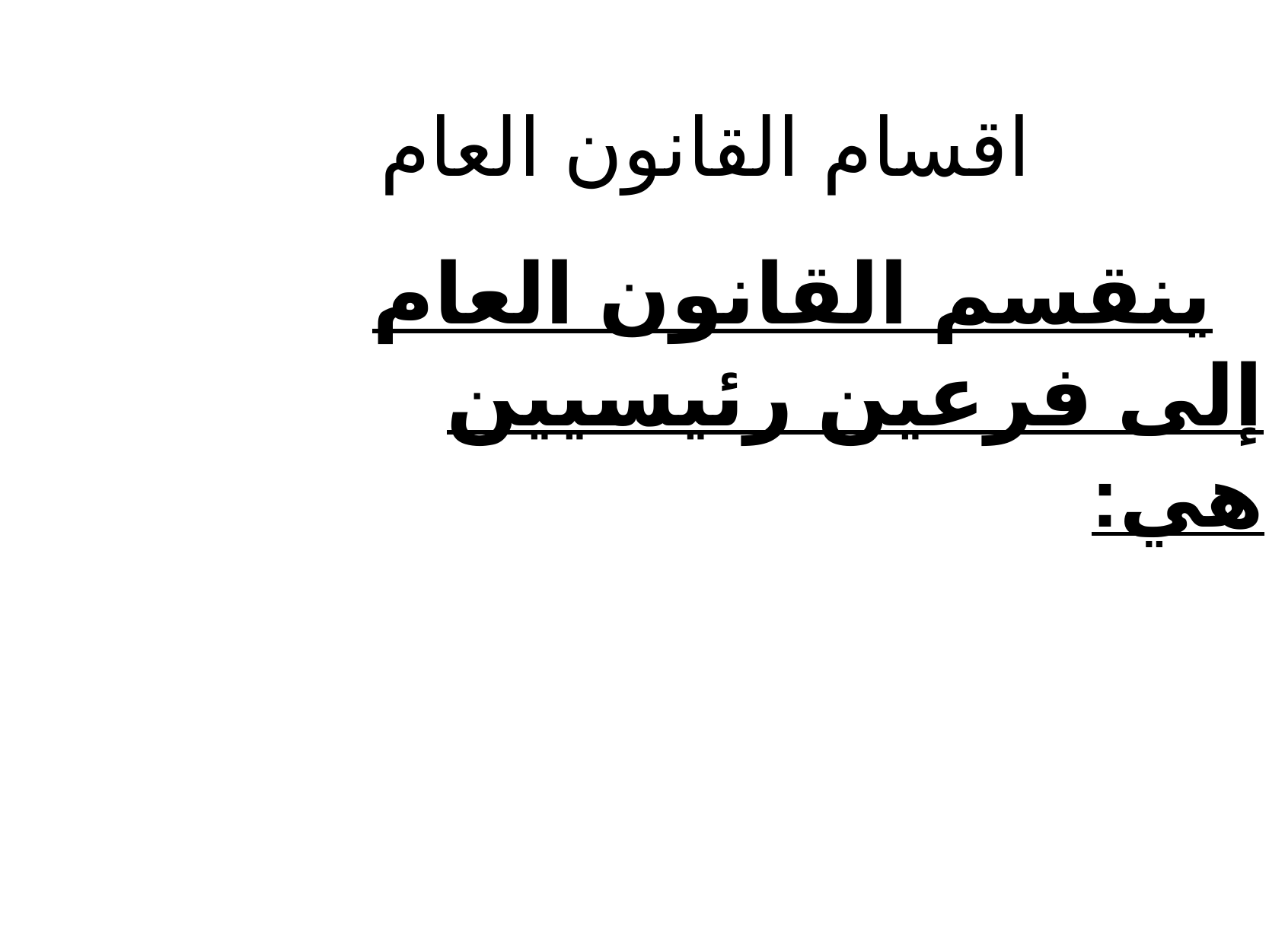

اقسام القانون العام
ينقسم القانون العام إلى فرعين رئيسيين هي:
القانون العام الخارجي والقانون العام الداخلي:
والقانون العام الخارجي ينقسم الى:
 القانون الدولي العام
والقانون الدولي الإنساني.